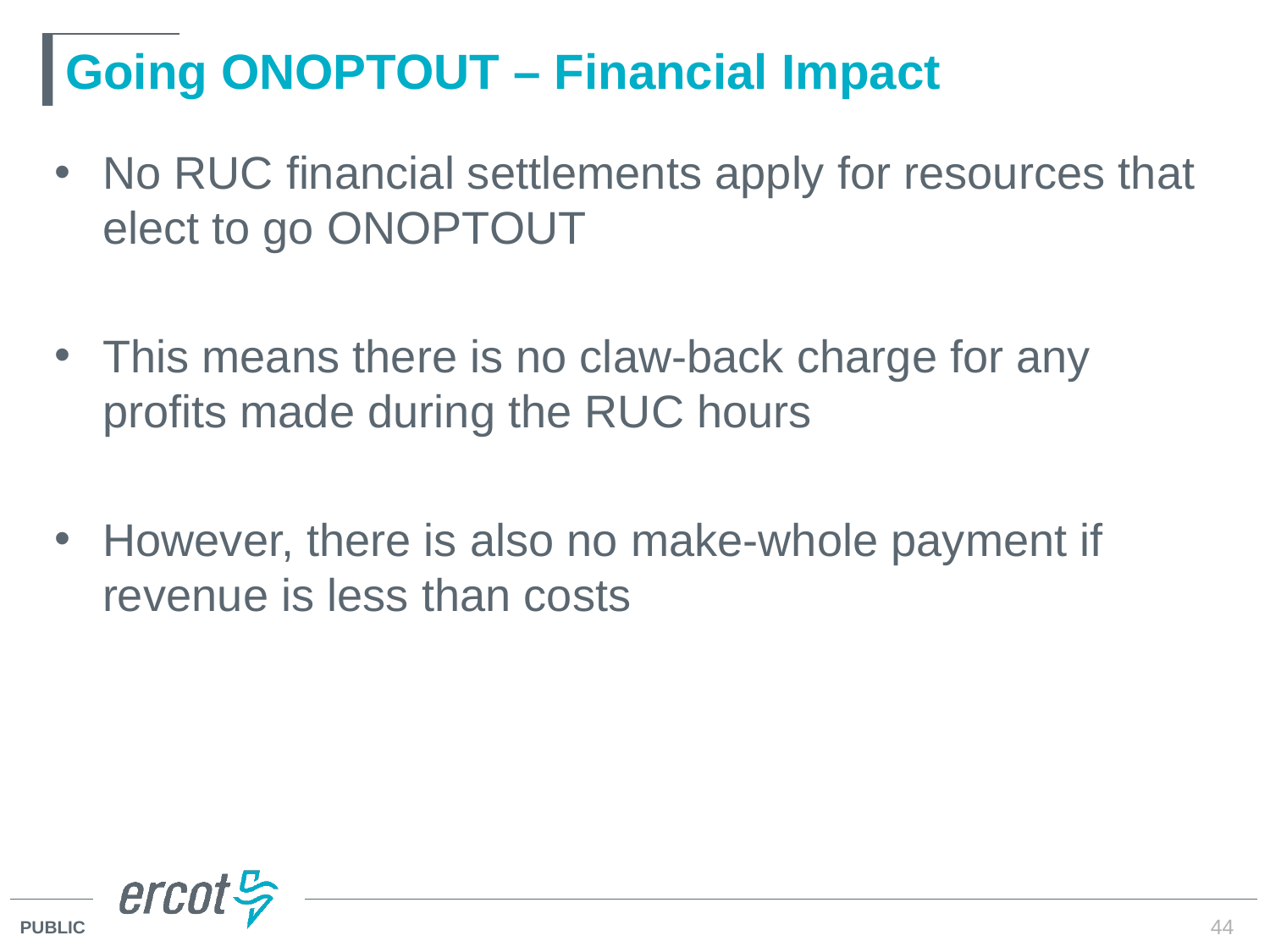

# Going ONOPTOUT – Financial Impact
No RUC financial settlements apply for resources that elect to go ONOPTOUT

This means there is no claw-back charge for any profits made during the RUC hours

However, there is also no make-whole payment if revenue is less than costs
44